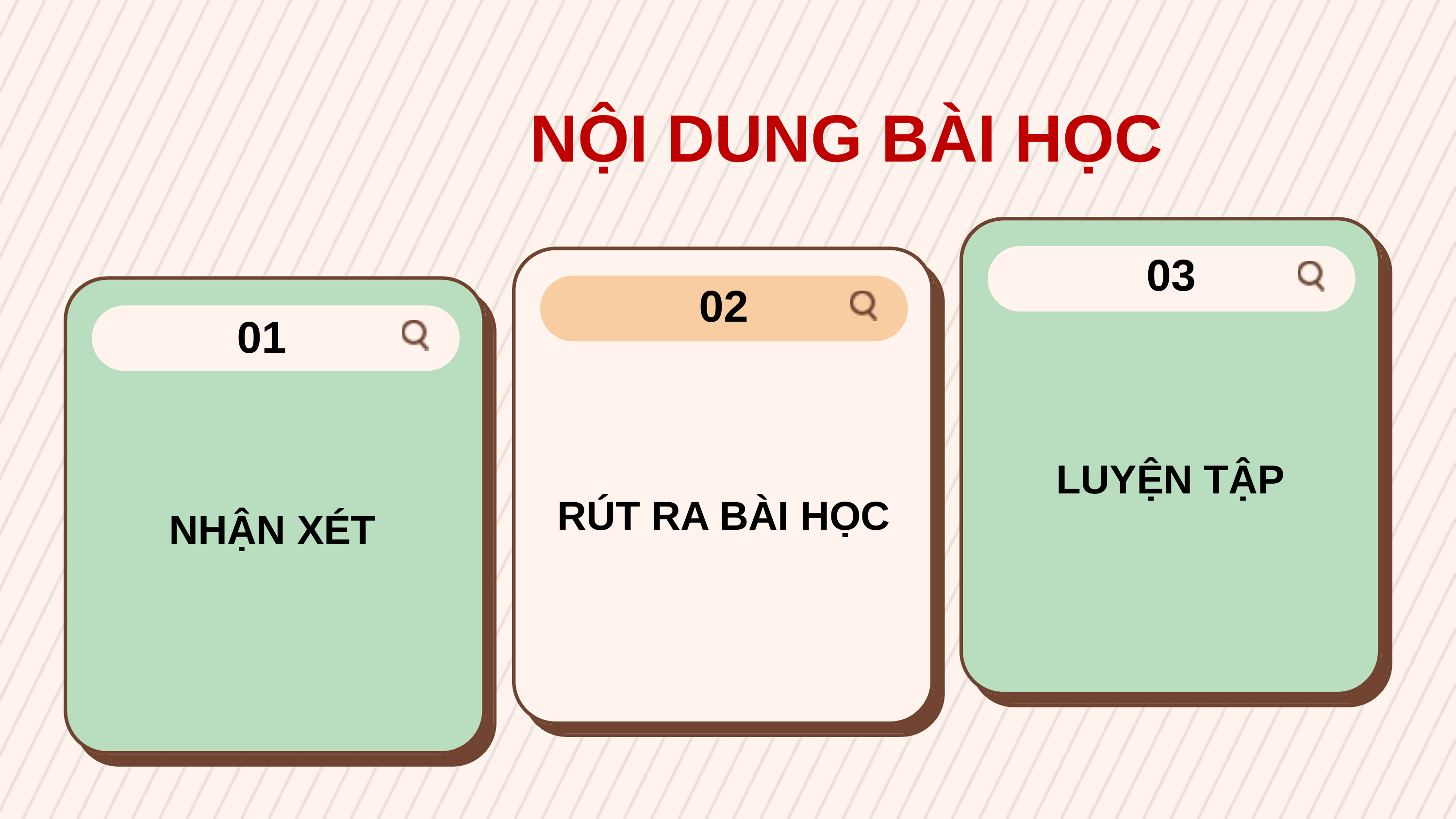

NỘI DUNG BÀI HỌC

03

02

01
LUYỆN TẬP
RÚT RA BÀI HỌC
NHẬN XÉT